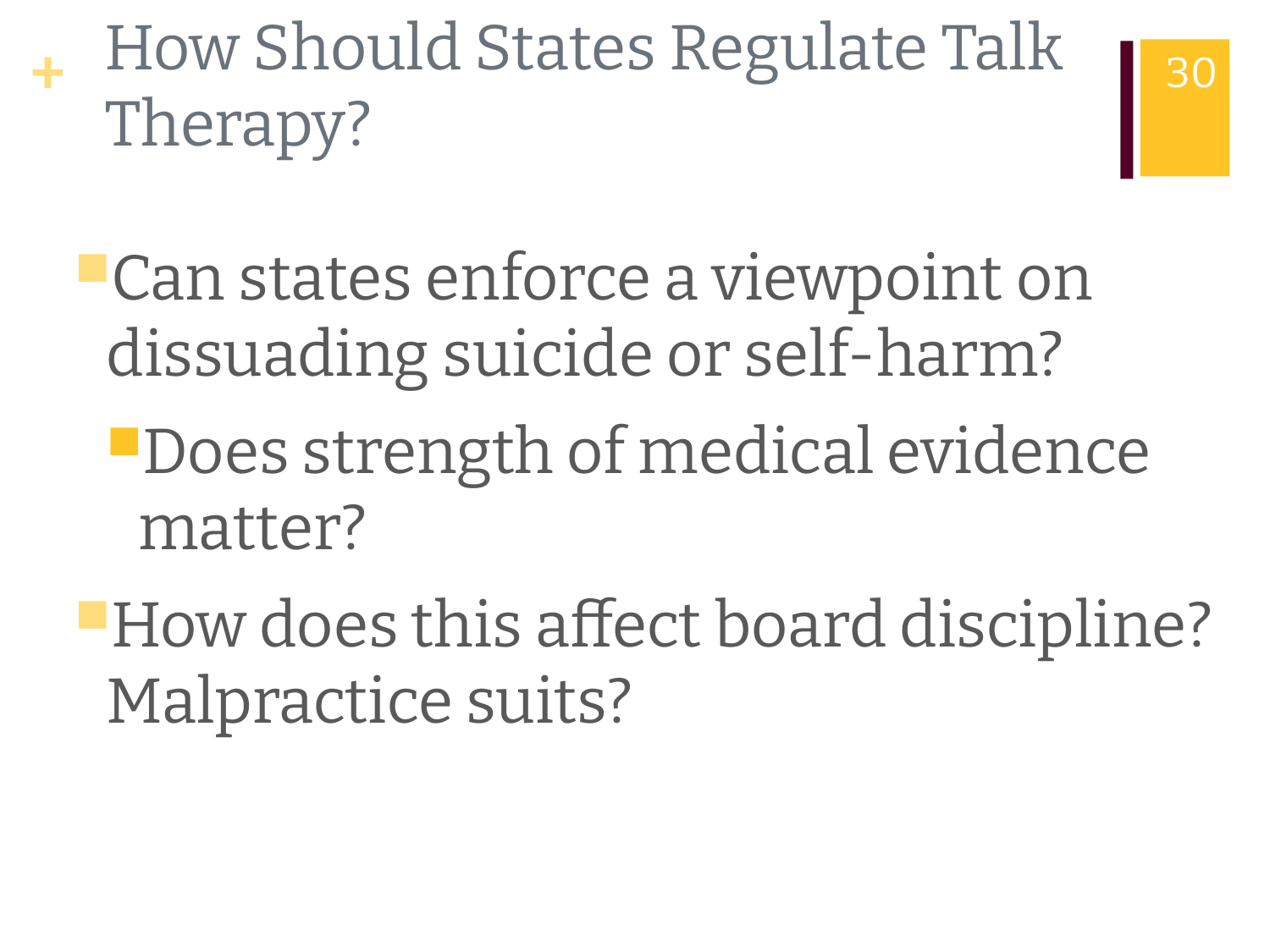

# How Should States Regulate Talk Therapy?
30
Can states enforce a viewpoint on dissuading suicide or self-harm?
Does strength of medical evidence matter?
How does this affect board discipline? Malpractice suits?